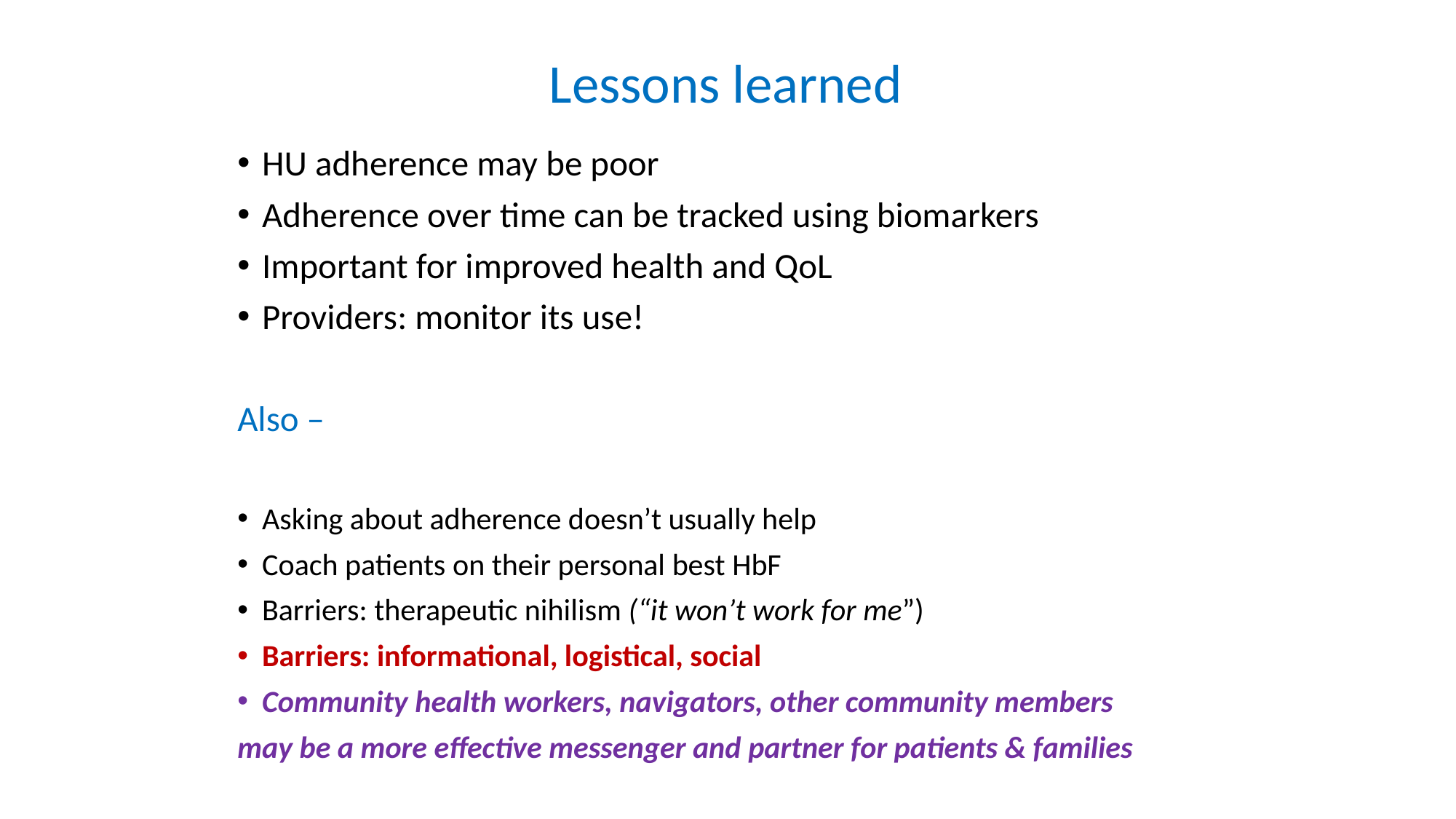

# Lessons learned
HU adherence may be poor
Adherence over time can be tracked using biomarkers
Important for improved health and QoL
Providers: monitor its use!

Also –

Asking about adherence doesn’t usually help
Coach patients on their personal best HbF
Barriers: therapeutic nihilism (“it won’t work for me”)
Barriers: informational, logistical, social
Community health workers, navigators, other community members
may be a more effective messenger and partner for patients & families